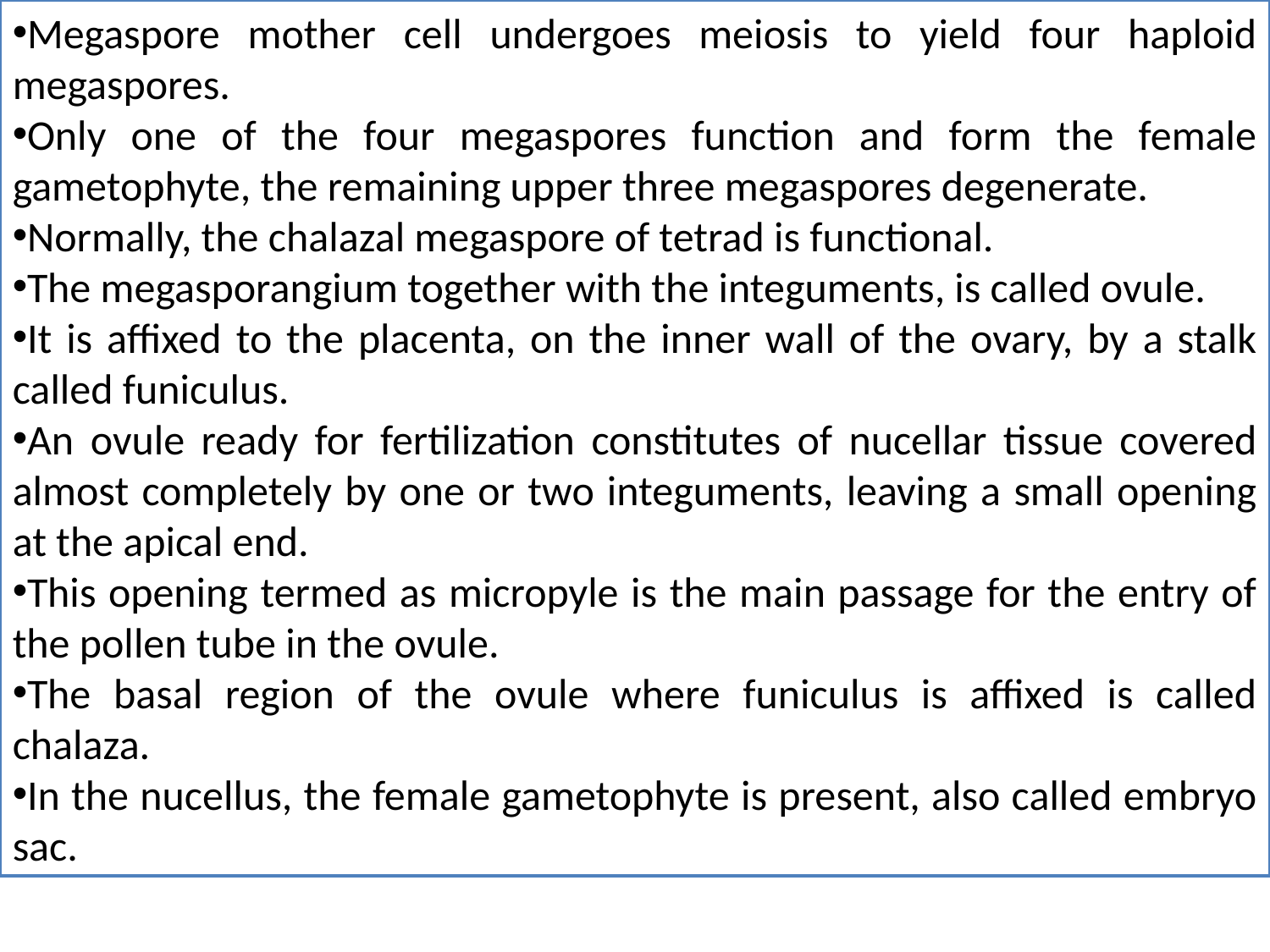

Megaspore mother cell undergoes meiosis to yield four haploid megaspores.
Only one of the four megaspores function and form the female gametophyte, the remaining upper three megaspores degenerate.
Normally, the chalazal megaspore of tetrad is functional.
The megasporangium together with the integuments, is called ovule.
It is affixed to the placenta, on the inner wall of the ovary, by a stalk called funiculus.
An ovule ready for fertilization constitutes of nucellar tissue covered almost completely by one or two integuments, leaving a small opening at the apical end.
This opening termed as micropyle is the main passage for the entry of the pollen tube in the ovule.
The basal region of the ovule where funiculus is affixed is called chalaza.
In the nucellus, the female gametophyte is present, also called embryo sac.